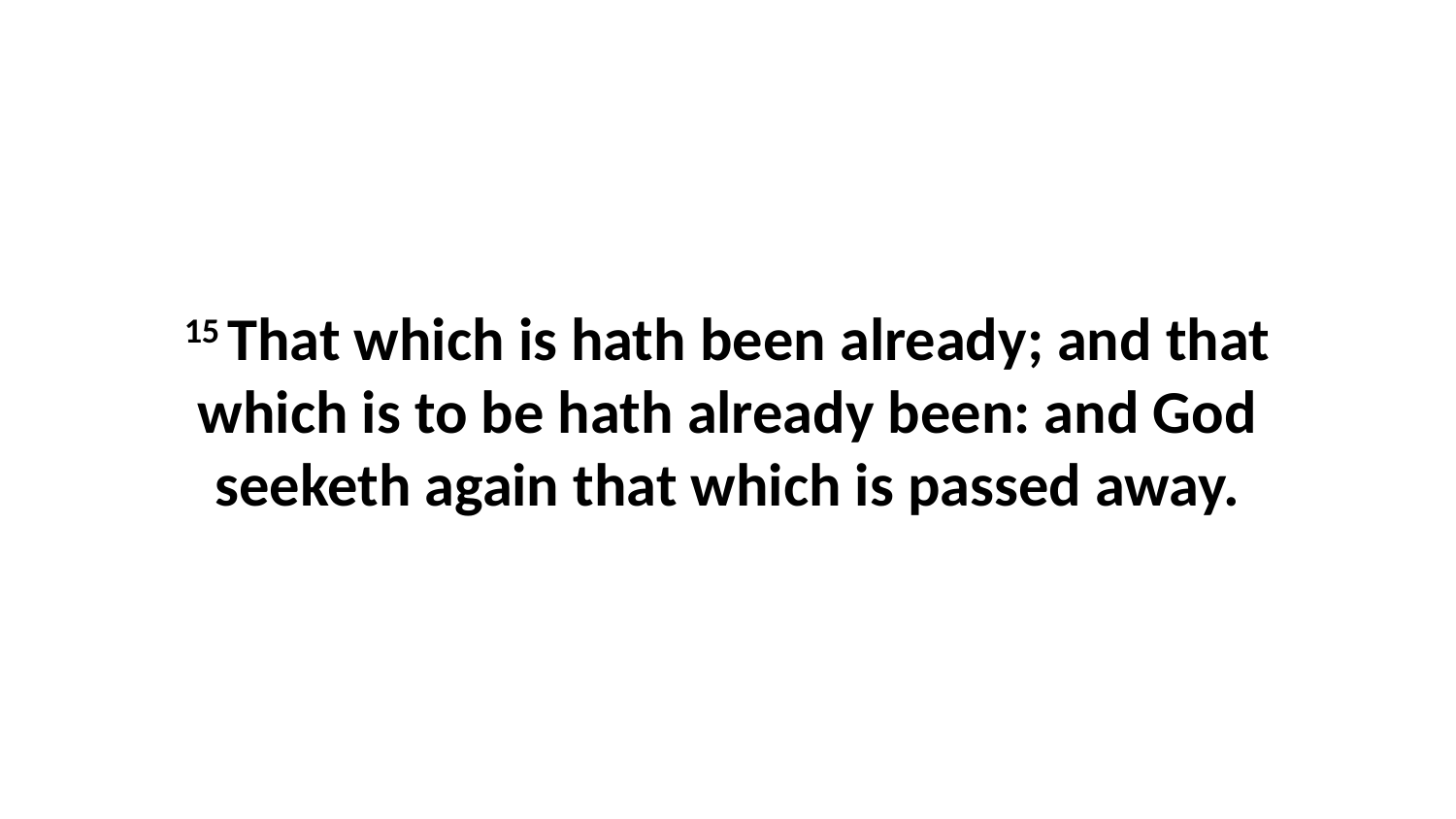

15 That which is hath been already; and that which is to be hath already been: and God seeketh again that which is passed away.